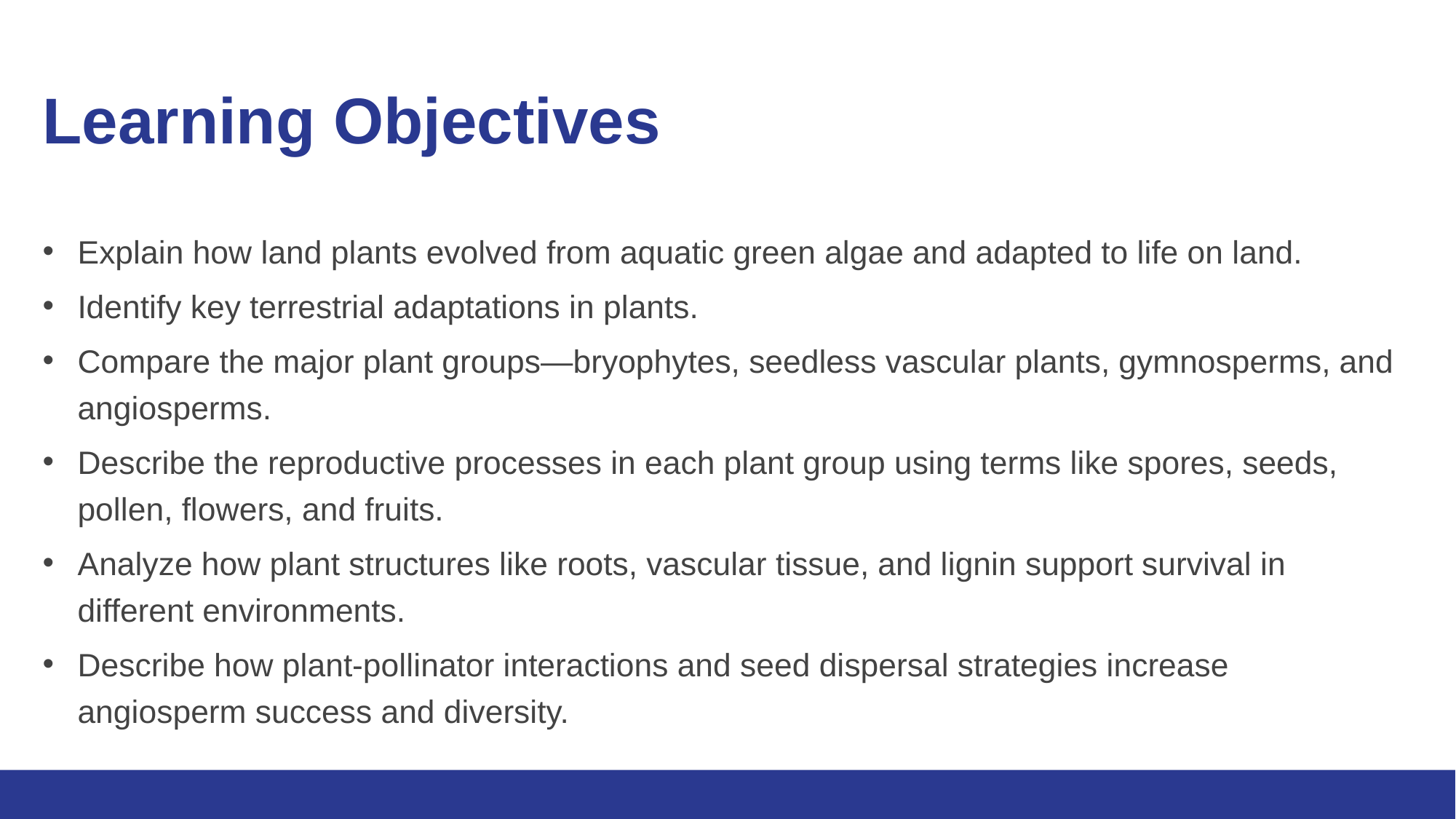

# Learning Objectives
Explain how land plants evolved from aquatic green algae and adapted to life on land.
Identify key terrestrial adaptations in plants.
Compare the major plant groups—bryophytes, seedless vascular plants, gymnosperms, and angiosperms.
Describe the reproductive processes in each plant group using terms like spores, seeds, pollen, flowers, and fruits.
Analyze how plant structures like roots, vascular tissue, and lignin support survival in different environments.
Describe how plant-pollinator interactions and seed dispersal strategies increase angiosperm success and diversity.